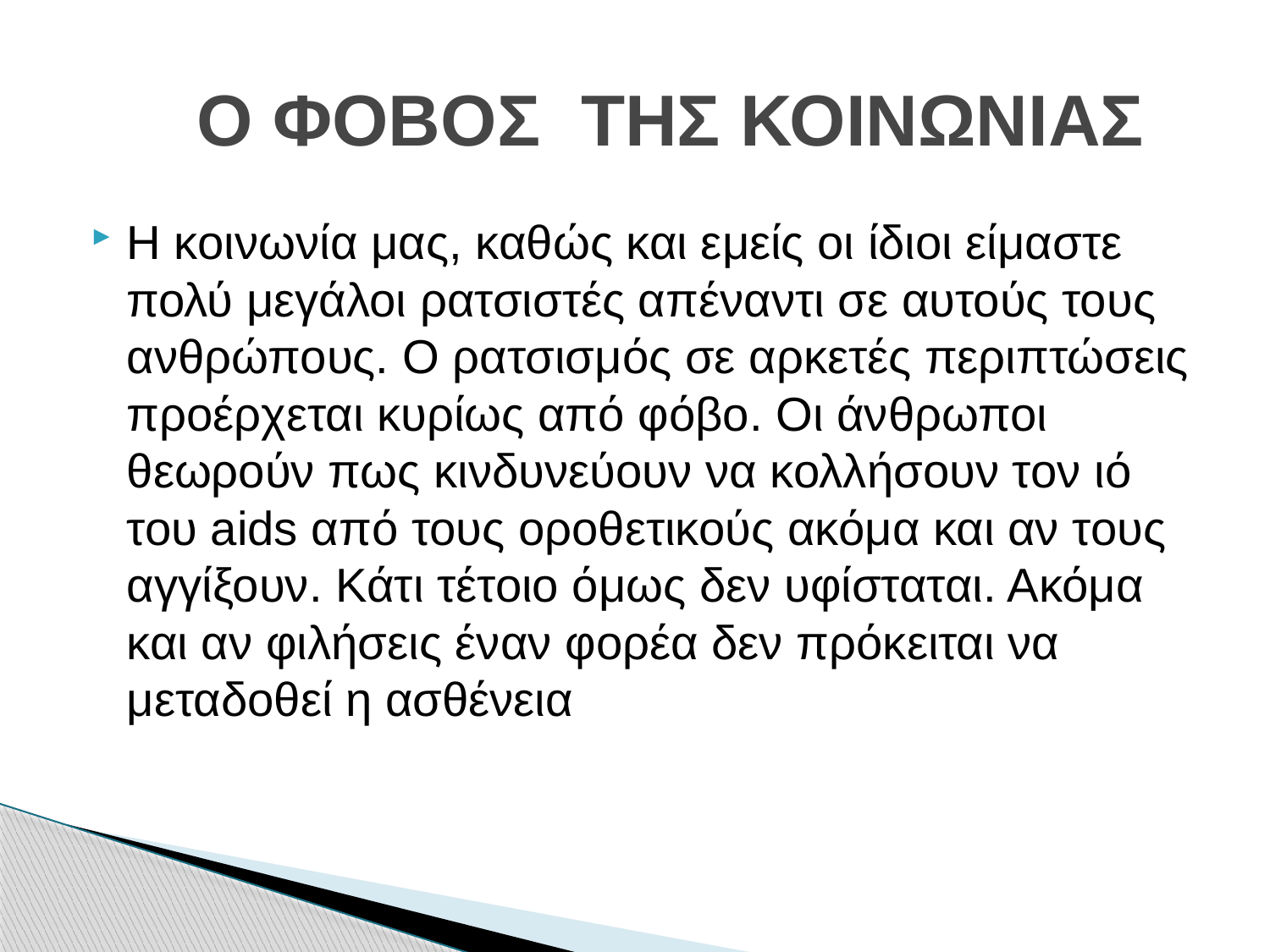

# O ΦΟΒΟΣ  ΤΗΣ ΚΟΙΝΩΝΙΑΣ
Η κοινωνία μας, καθώς και εμείς οι ίδιοι είμαστε πολύ μεγάλοι ρατσιστές απέναντι σε αυτούς τους ανθρώπους. Ο ρατσισμός σε αρκετές περιπτώσεις προέρχεται κυρίως από φόβο. Οι άνθρωποι θεωρούν πως κινδυνεύουν να κολλήσουν τον ιό του aids από τους οροθετικούς ακόμα και αν τους αγγίξουν. Κάτι τέτοιο όμως δεν υφίσταται. Ακόμα και αν φιλήσεις έναν φορέα δεν πρόκειται να μεταδοθεί η ασθένεια